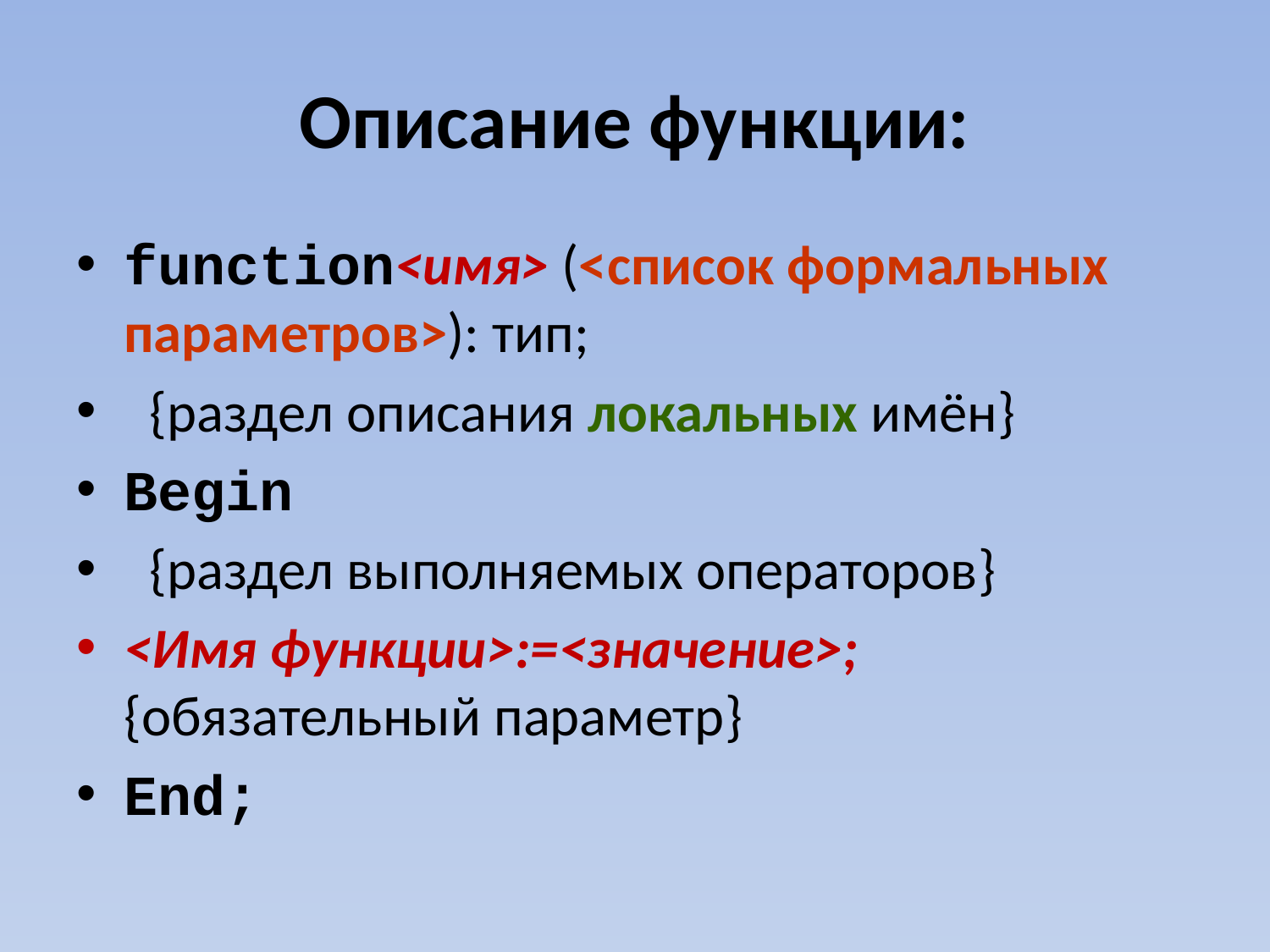

# Описание функции:
function<имя> (<список формальных параметров>): тип;
  {раздел описания локальных имён}
Begin
  {раздел выполняемых операторов}
<Имя функции>:=<значение>;            {обязательный параметр}
End;